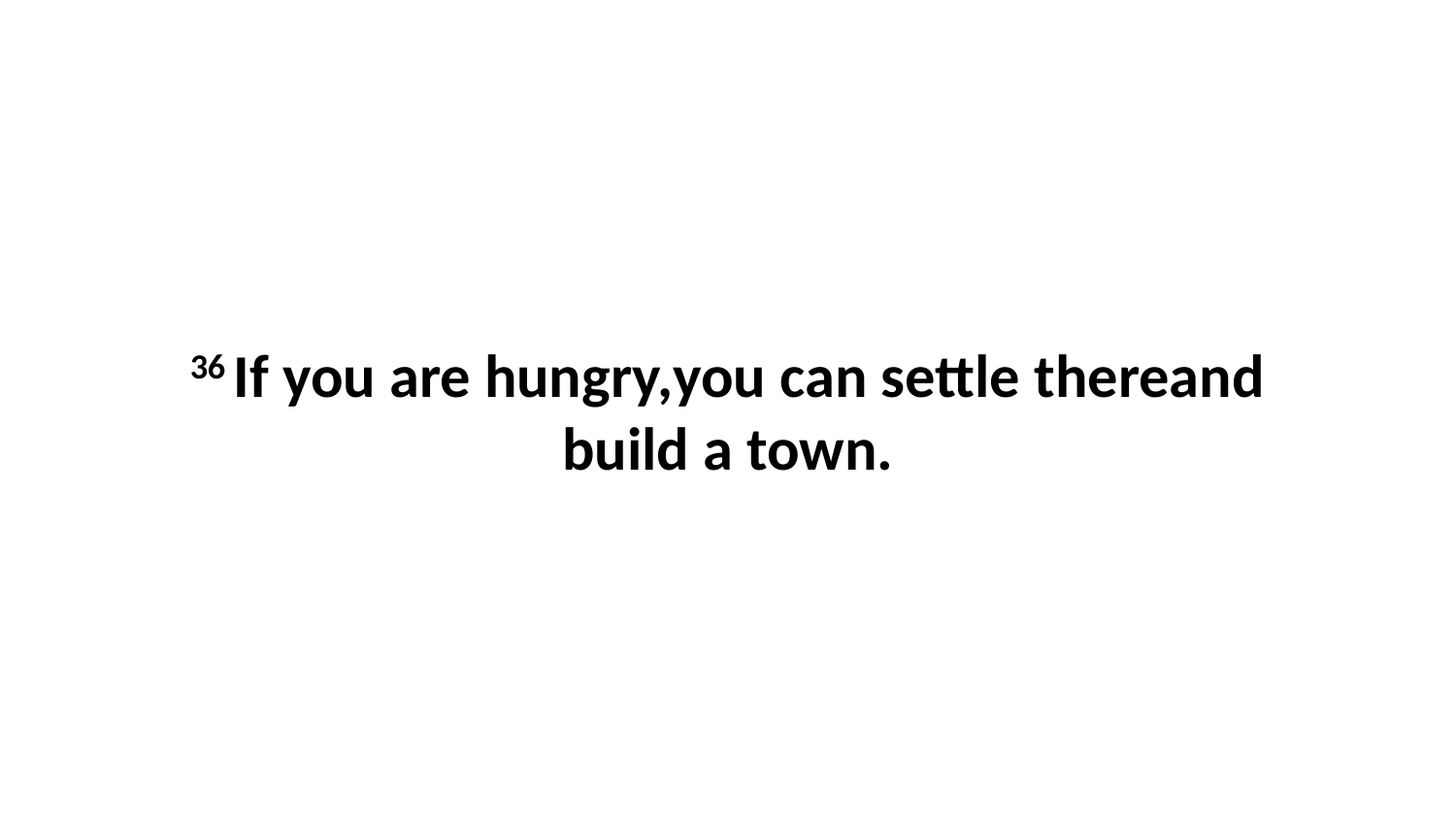

36 If you are hungry,you can settle thereand build a town.